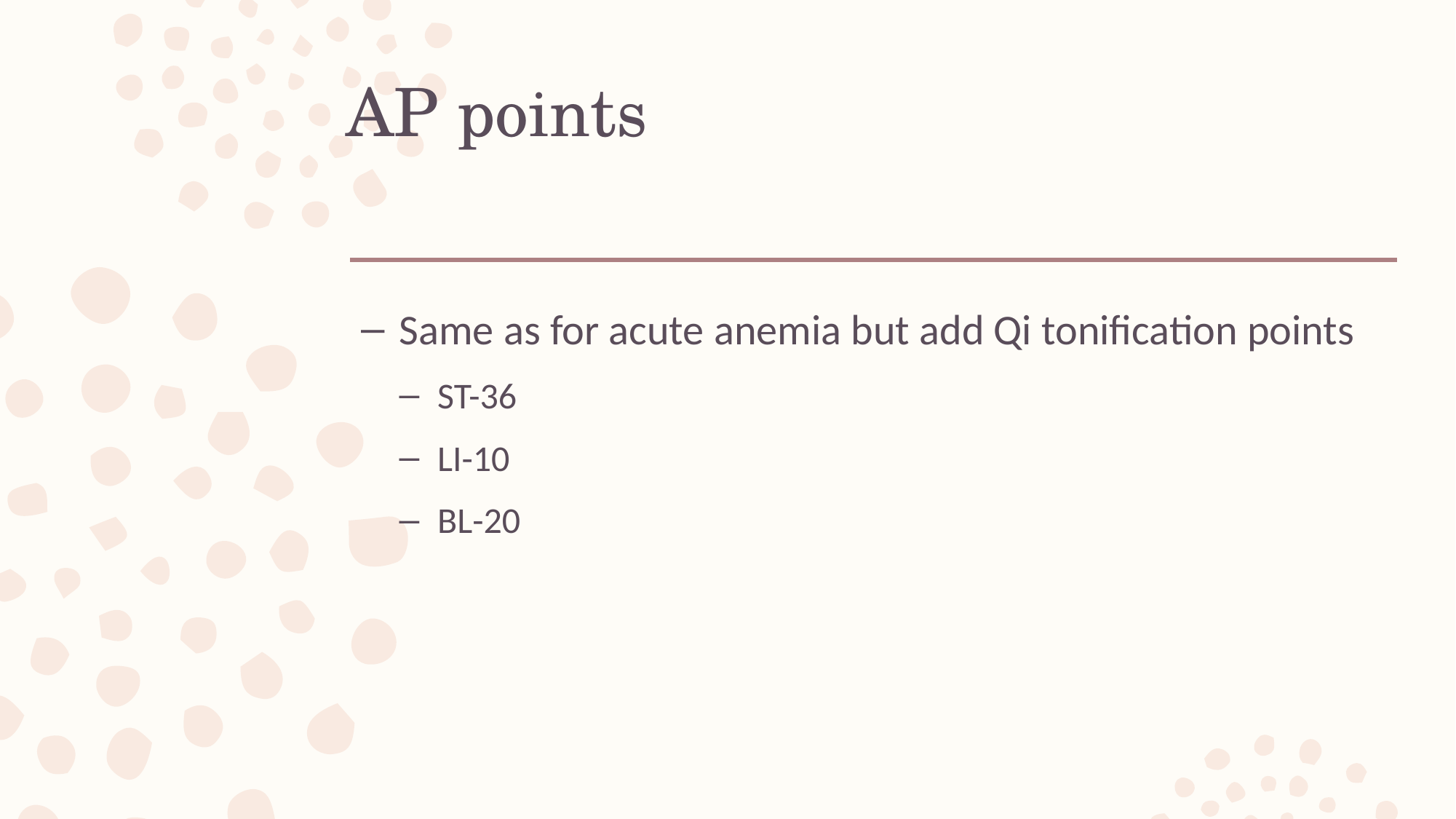

# AP points
Same as for acute anemia but add Qi tonification points
ST-36
LI-10
BL-20